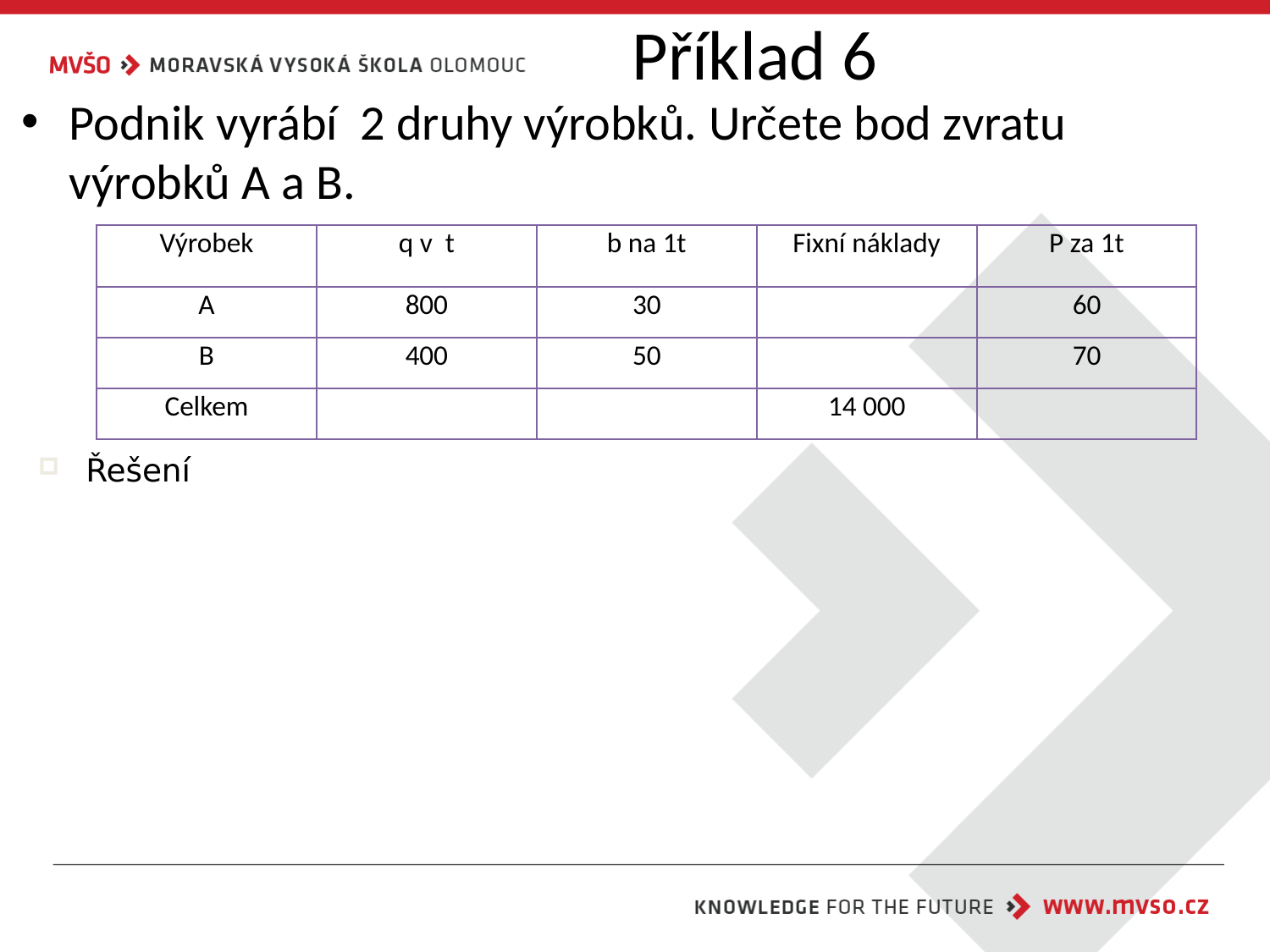

# Příklad 6
Podnik vyrábí  2 druhy výrobků. Určete bod zvratu výrobků A a B.

| Výrobek | q v t | b na 1t | Fixní náklady | P za 1t |
| --- | --- | --- | --- | --- |
| A | 800 | 30 |  | 60 |
| B | 400 | 50 |  | 70 |
| Celkem |  |  | 14 000 |  |
Řešení